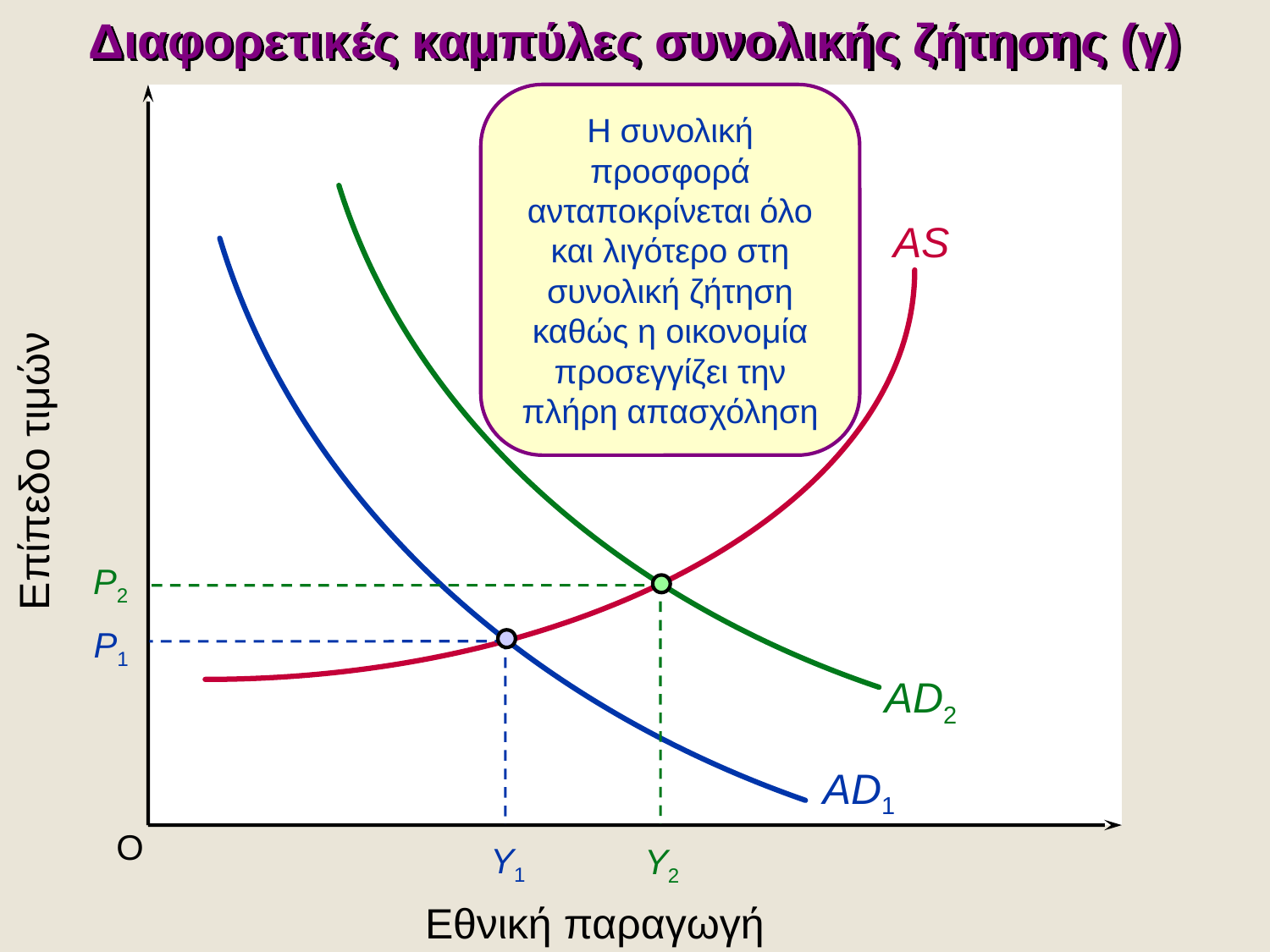

Διαφορετικές καμπύλες συνολικής ζήτησης (γ)

Η συνολική προσφορά ανταποκρίνεται όλο και λιγότερο στη συνολική ζήτηση καθώς η οικονομία προσεγγίζει την πλήρη απασχόληση

AS

Επίπεδο τιμών
P2

Y2
P1

AD2
AD1
O

Y1

Εθνική παραγωγή